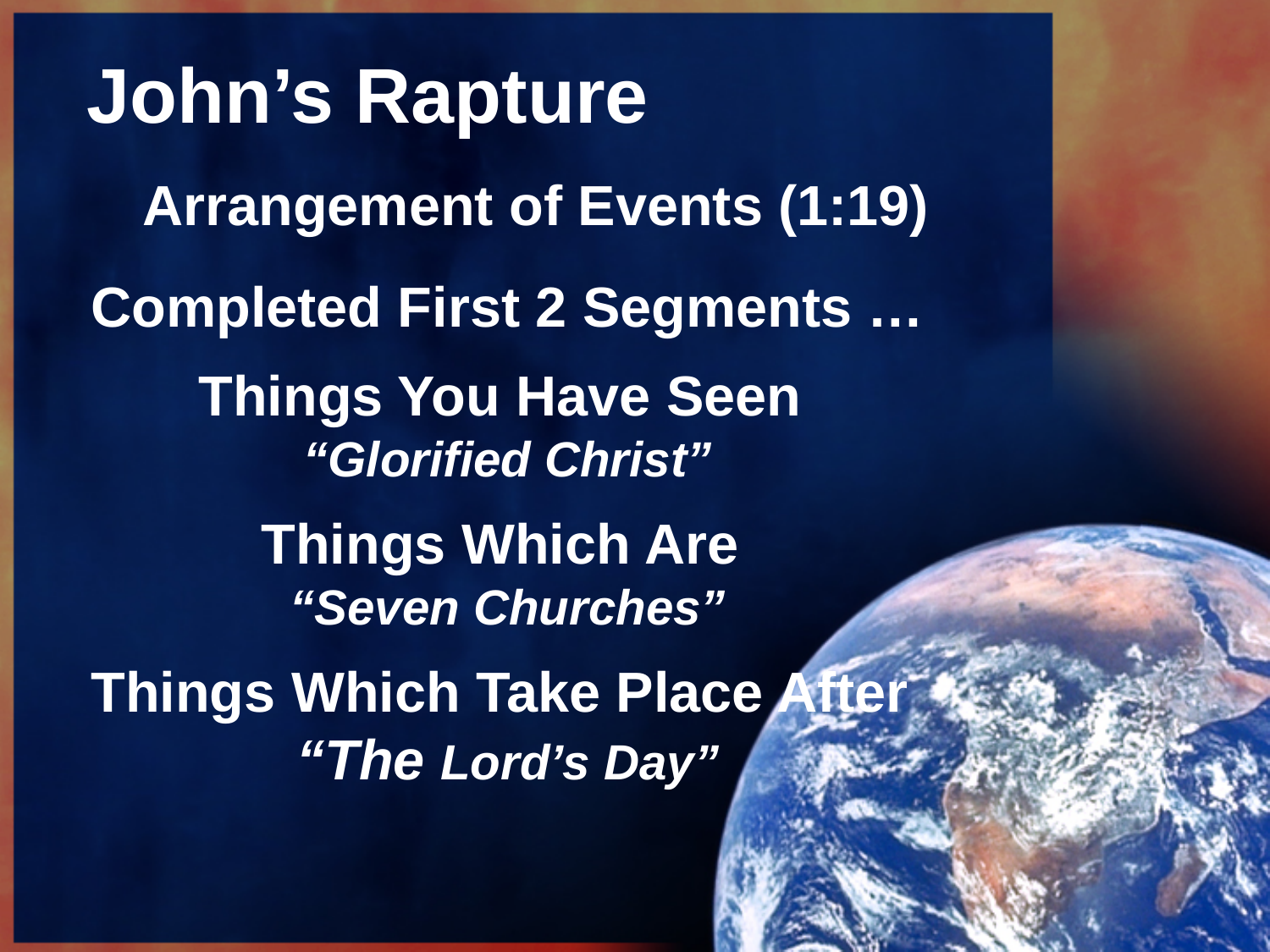

# John’s Rapture
Arrangement of Events (1:19)
Completed First 2 Segments …
Things You Have Seen
“Glorified Christ”
Things Which Are
“Seven Churches”
Things Which Take Place After
“The Lord’s Day”